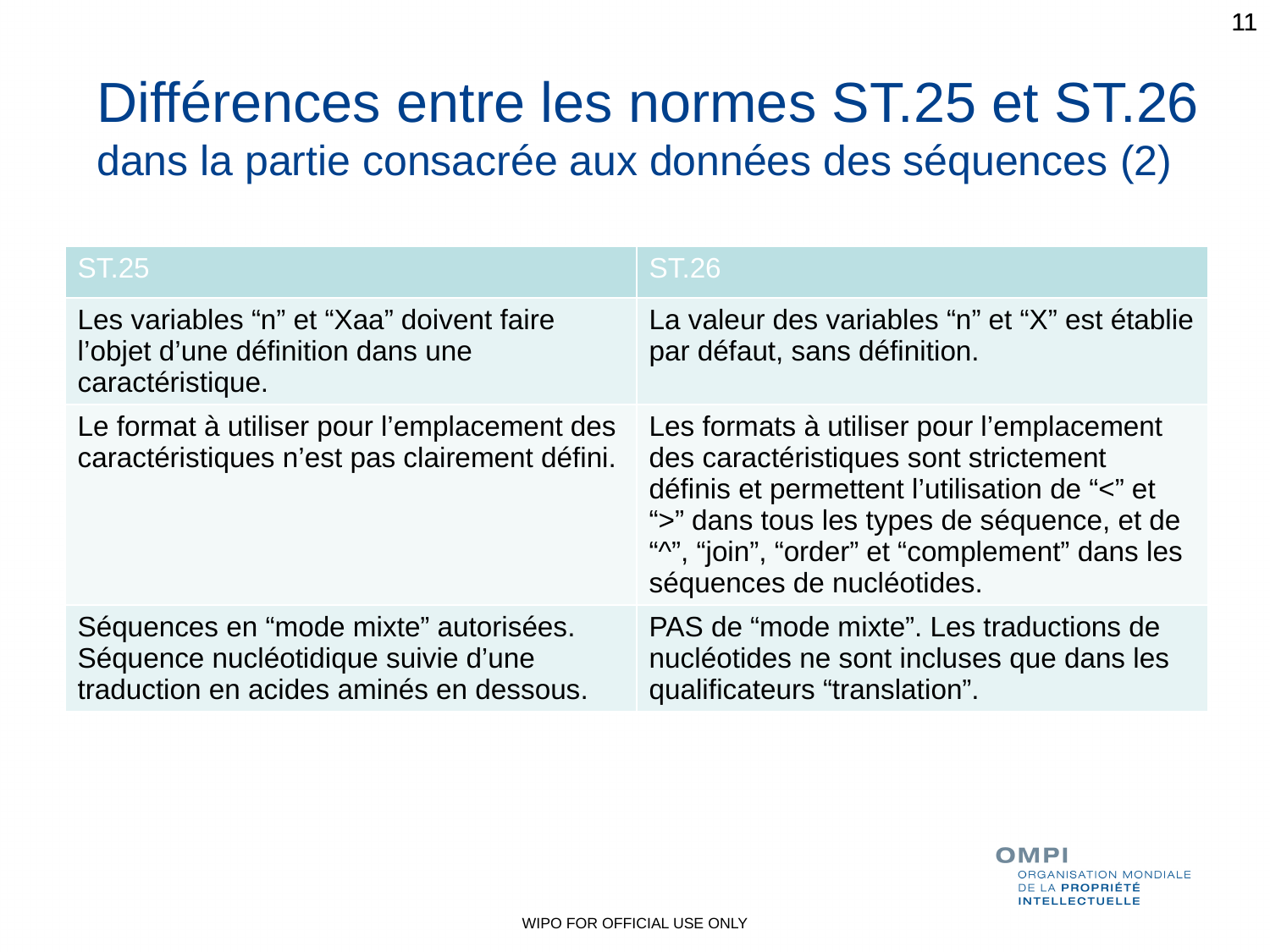

11
11
Différences entre les normes ST.25 et ST.26
dans la partie consacrée aux données des séquences (2)
| ST.25 | ST.26 |
| --- | --- |
| Les variables “n” et “Xaa” doivent faire l’objet d’une définition dans une caractéristique. | La valeur des variables “n” et “X” est établie par défaut, sans définition. |
| Le format à utiliser pour l’emplacement des caractéristiques n’est pas clairement défini. | Les formats à utiliser pour l’emplacement des caractéristiques sont strictement définis et permettent l’utilisation de “<” et “>” dans tous les types de séquence, et de “^”, “join”, “order” et “complement” dans les séquences de nucléotides. |
| Séquences en “mode mixte” autorisées. Séquence nucléotidique suivie d’une traduction en acides aminés en dessous. | PAS de “mode mixte”. Les traductions de nucléotides ne sont incluses que dans les qualificateurs “translation”. |